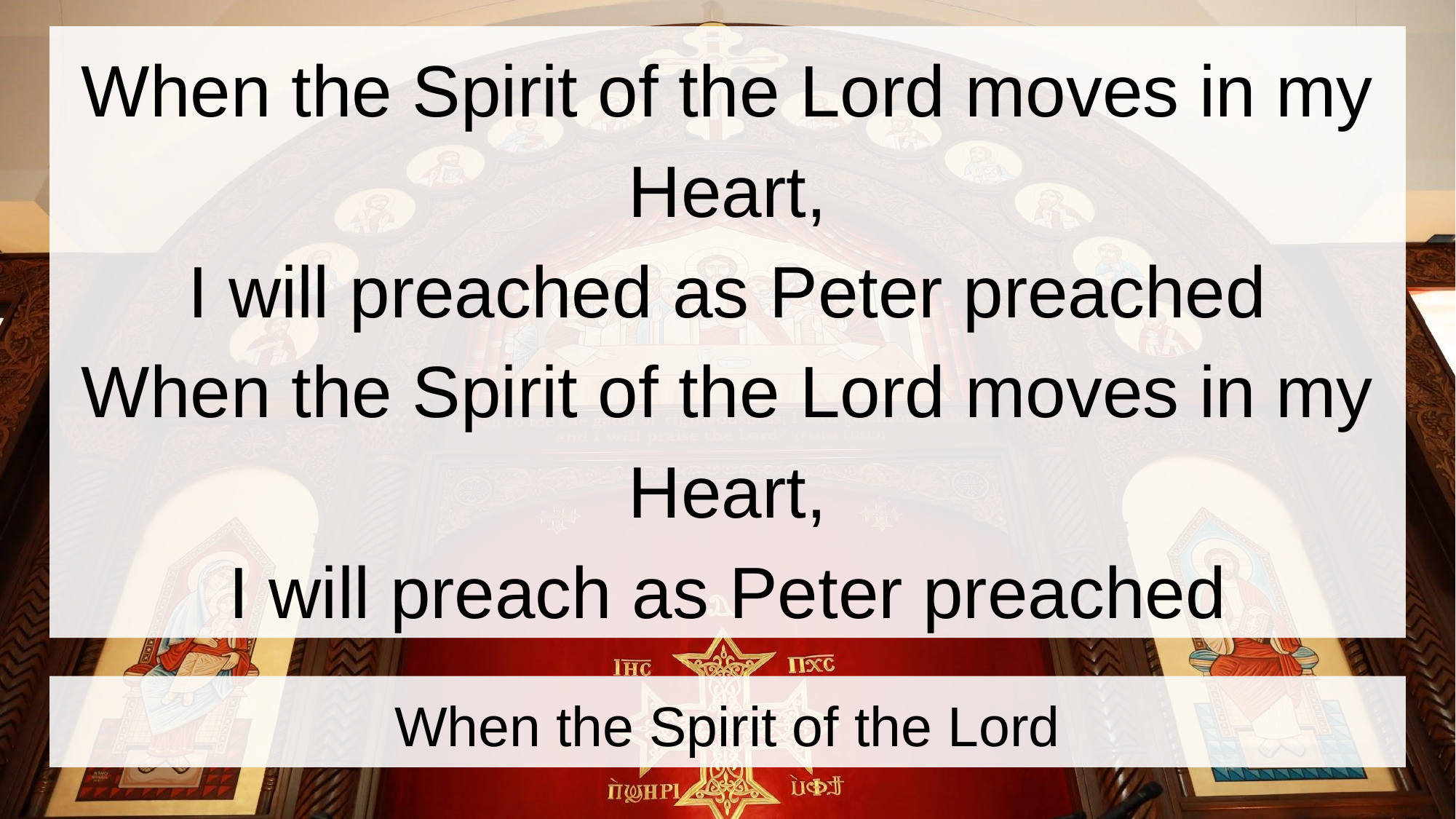

When the Spirit of the Lord moves in my Heart,
I will preached as Peter preached
When the Spirit of the Lord moves in my Heart,
I will preach as Peter preached
# When the Spirit of the Lord